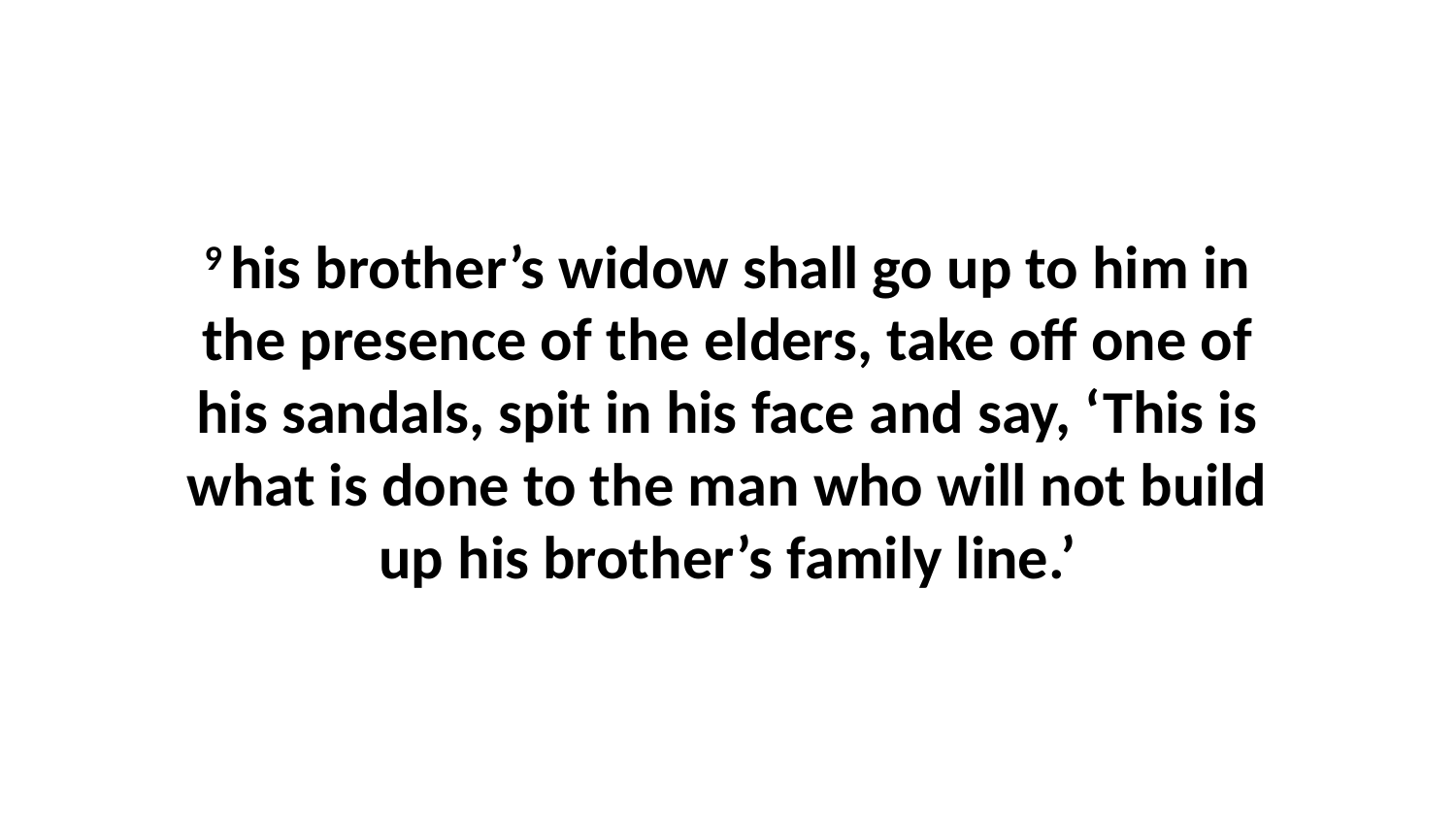

9 his brother’s widow shall go up to him in the presence of the elders, take off one of his sandals, spit in his face and say, ‘This is what is done to the man who will not build up his brother’s family line.’